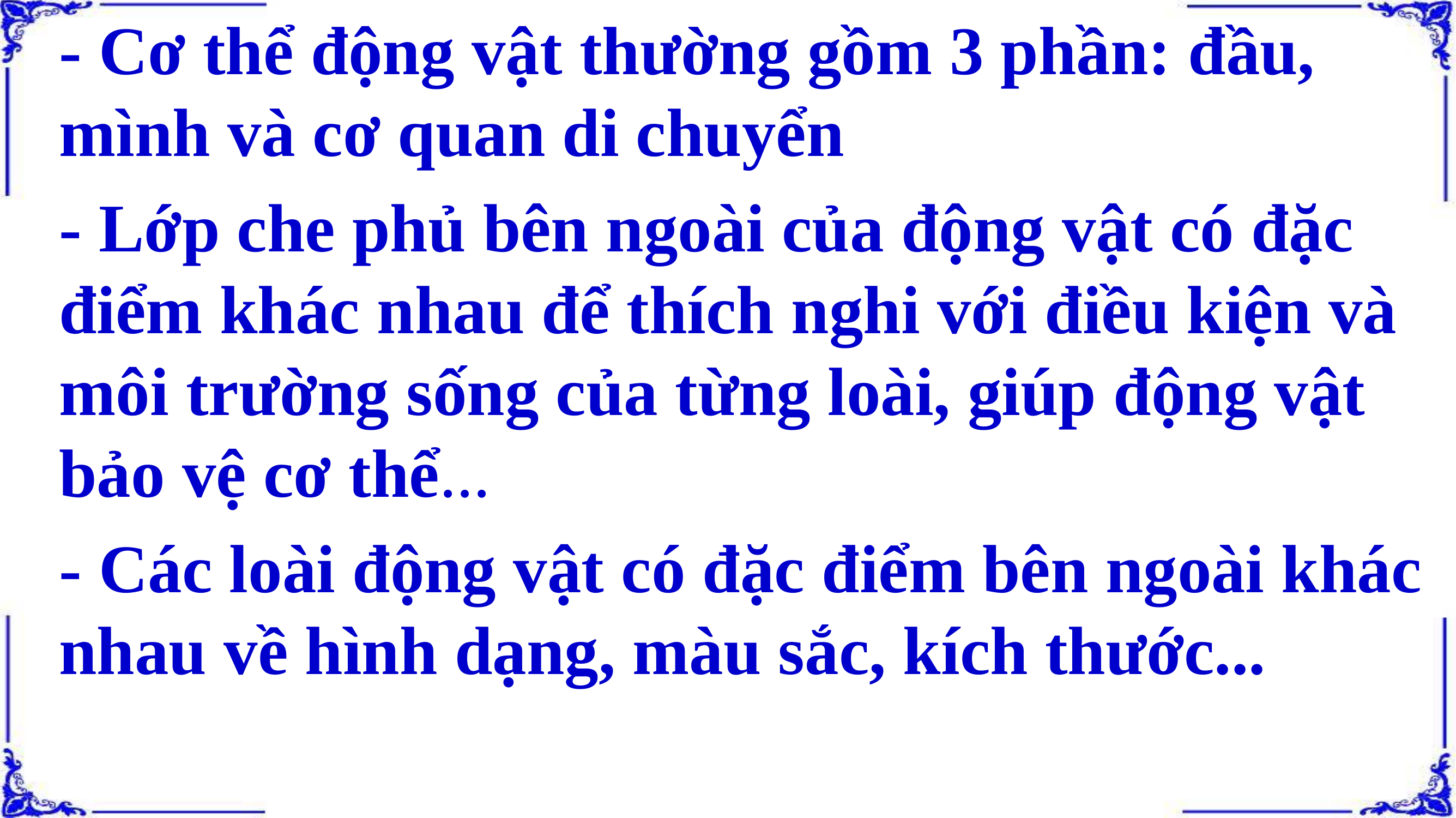

- Cơ thể động vật thường gồm 3 phần: đầu, mình và cơ quan di chuyển
- Lớp che phủ bên ngoài của động vật có đặc điểm khác nhau để thích nghi với điều kiện và môi trường sống của từng loài, giúp động vật bảo vệ cơ thể...
- Các loài động vật có đặc điểm bên ngoài khác nhau về hình dạng, màu sắc, kích thước...